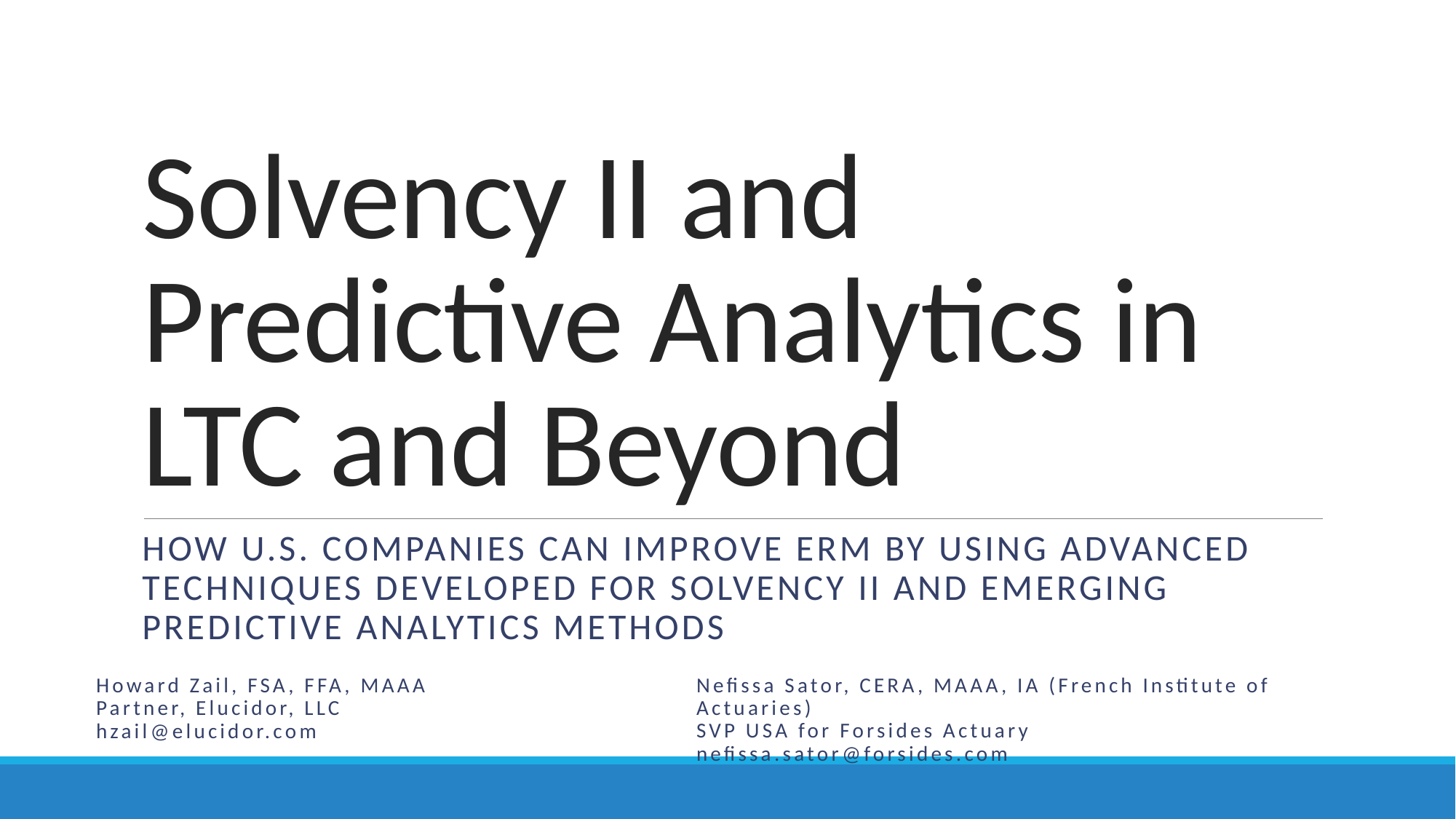

# Solvency II and Predictive Analytics in LTC and Beyond
How U.S. companies can improve ERM by using Advanced techniques developed for solvency II and emerging predictive analytics methods
Nefissa Sator, CERA, MAAA, IA (French Institute of Actuaries)
SVP USA for Forsides Actuary
nefissa.sator@forsides.com

Howard Zail, FSA, FFA, MAAA
Partner, Elucidor, LLC
hzail@elucidor.com